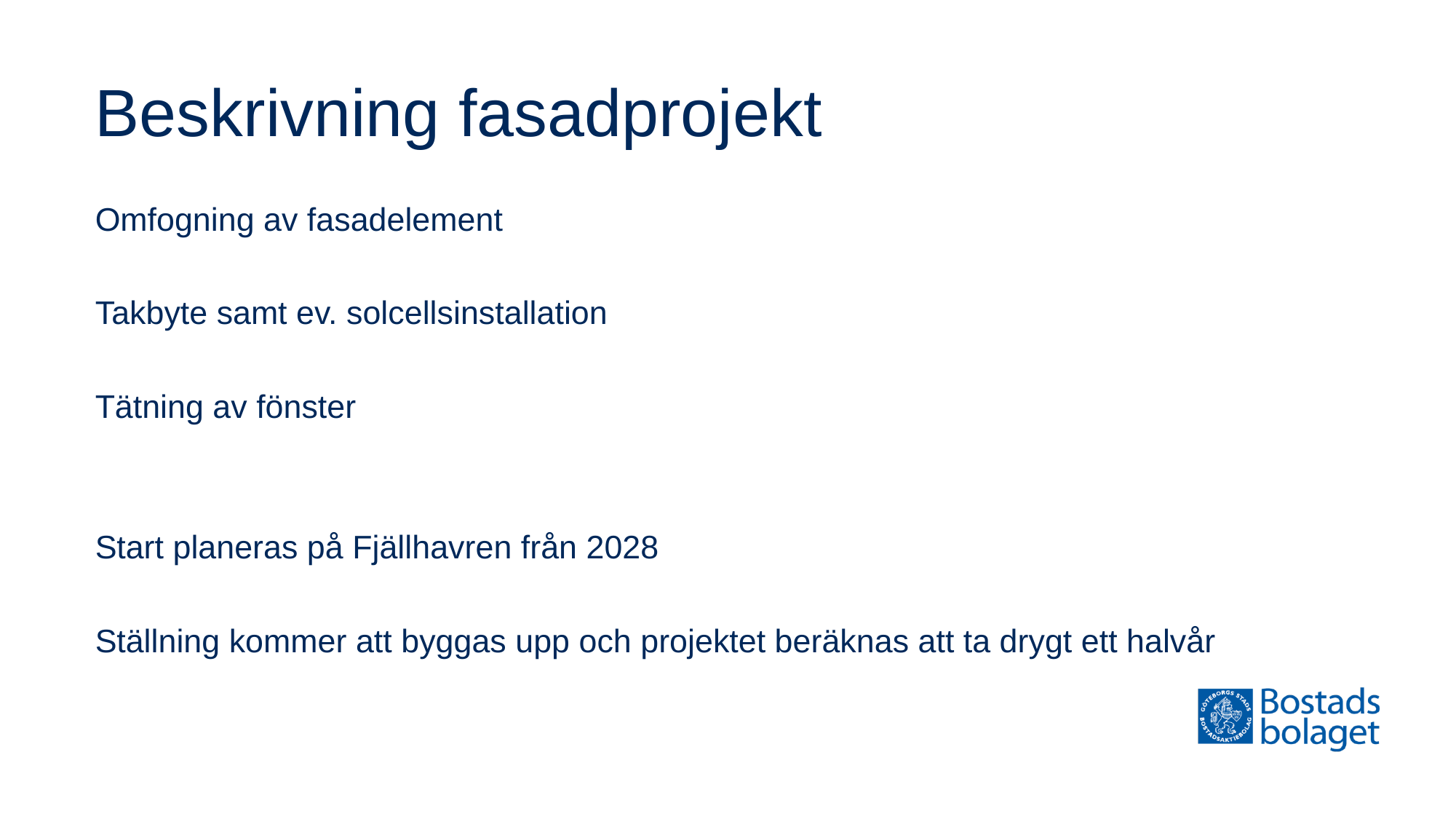

# Beskrivning fasadprojekt
Omfogning av fasadelement

Takbyte samt ev. solcellsinstallation

Tätning av fönster

Start planeras på Fjällhavren från 2028

Ställning kommer att byggas upp och projektet beräknas att ta drygt ett halvår